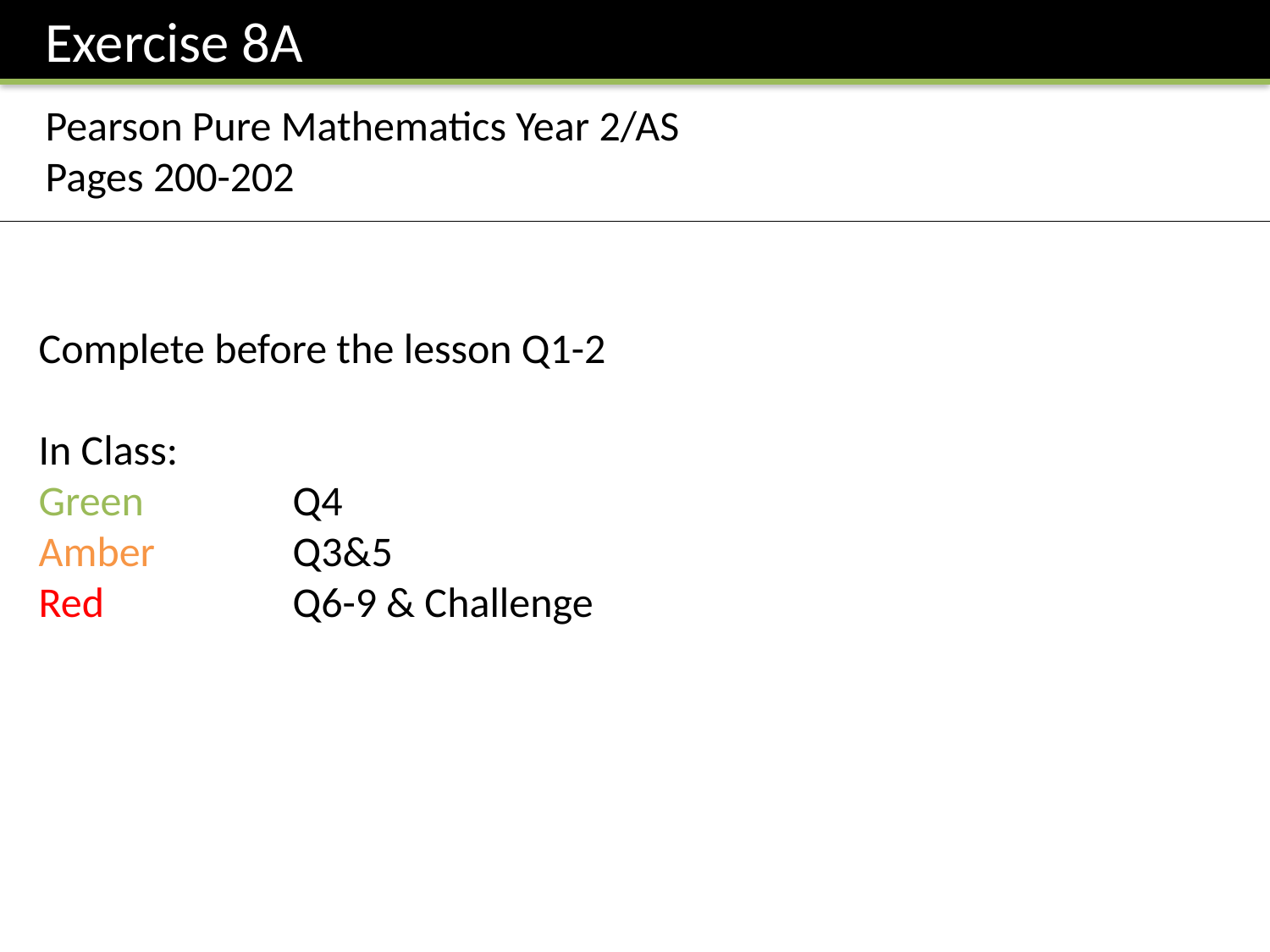

Exercise 8A
Pearson Pure Mathematics Year 2/AS
Pages 200-202
Complete before the lesson Q1-2

In Class:
Green		Q4
Amber 		Q3&5
Red		Q6-9 & Challenge